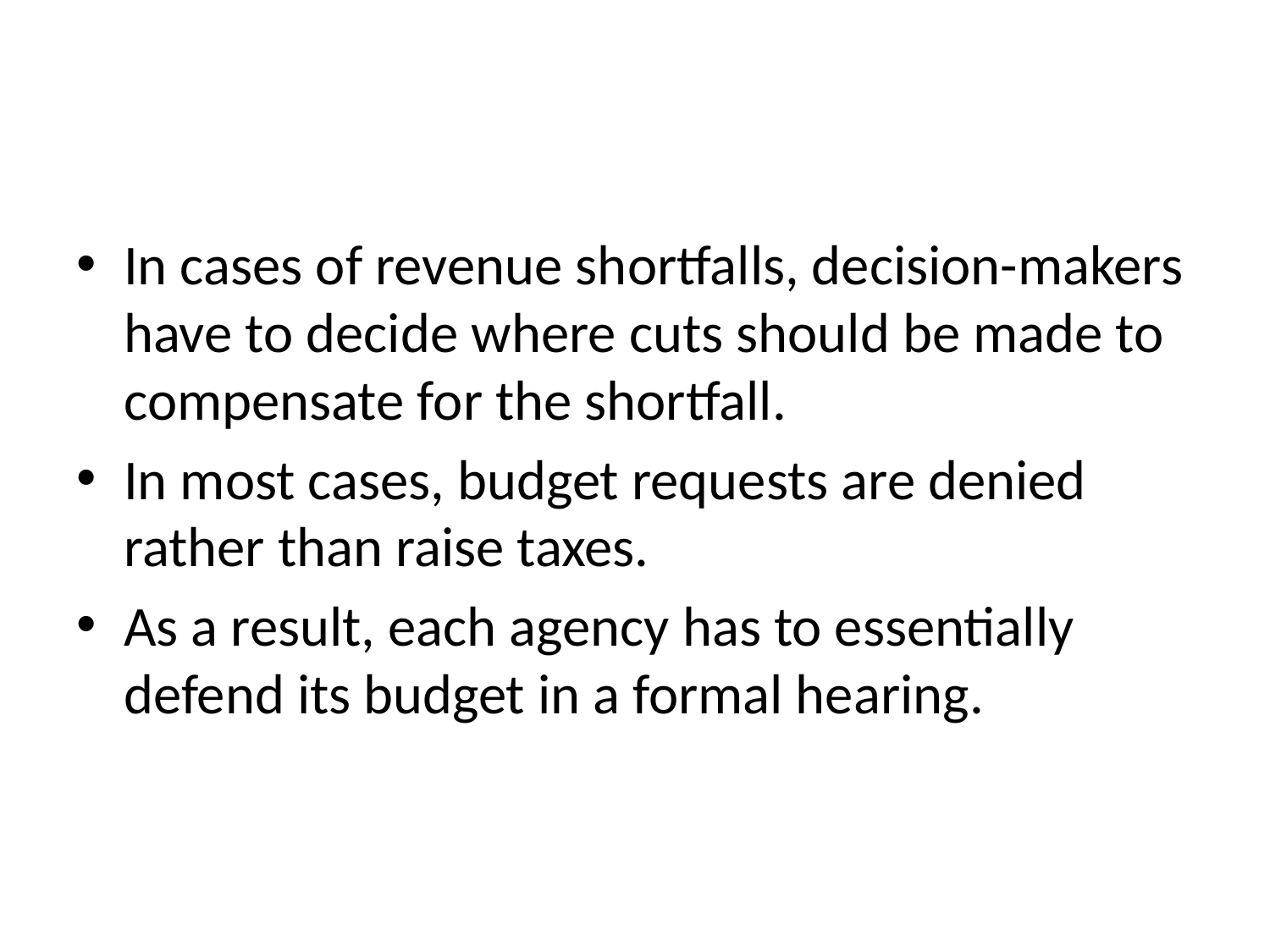

#
In cases of revenue shortfalls, decision-makers have to decide where cuts should be made to compensate for the shortfall.
In most cases, budget requests are denied rather than raise taxes.
As a result, each agency has to essentially defend its budget in a formal hearing.